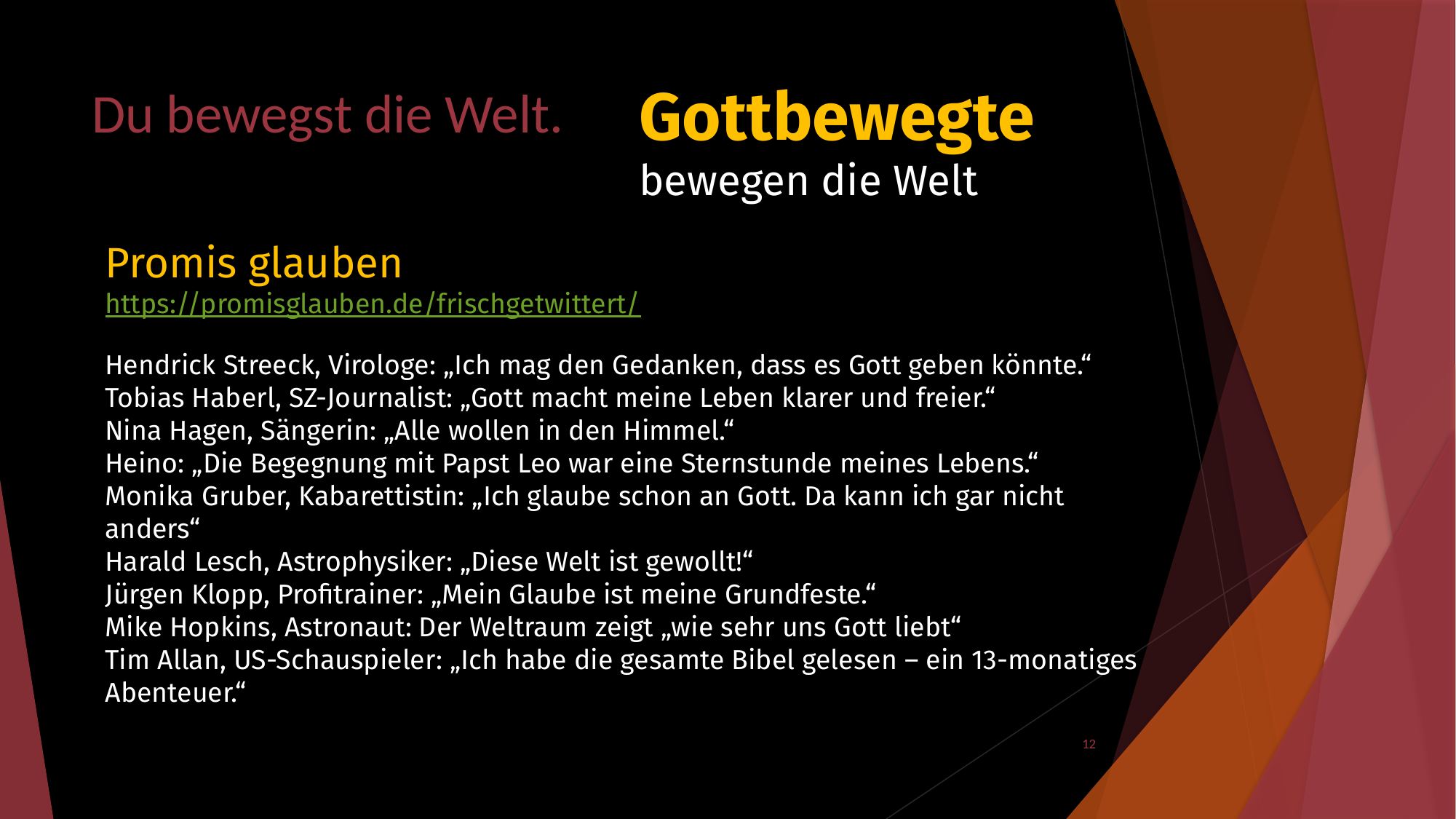

Gottbewegte
bewegen die Welt
# Du bewegst die Welt.
Promis glauben
https://promisglauben.de/frischgetwittert/

Hendrick Streeck, Virologe: „Ich mag den Gedanken, dass es Gott geben könnte.“
Tobias Haberl, SZ-Journalist: „Gott macht meine Leben klarer und freier.“
Nina Hagen, Sängerin: „Alle wollen in den Himmel.“
Heino: „Die Begegnung mit Papst Leo war eine Sternstunde meines Lebens.“
Monika Gruber, Kabarettistin: „Ich glaube schon an Gott. Da kann ich gar nicht anders“
Harald Lesch, Astrophysiker: „Diese Welt ist gewollt!“
Jürgen Klopp, Profitrainer: „Mein Glaube ist meine Grundfeste.“
Mike Hopkins, Astronaut: Der Weltraum zeigt „wie sehr uns Gott liebt“
Tim Allan, US-Schauspieler: „Ich habe die gesamte Bibel gelesen – ein 13-monatiges Abenteuer.“
12